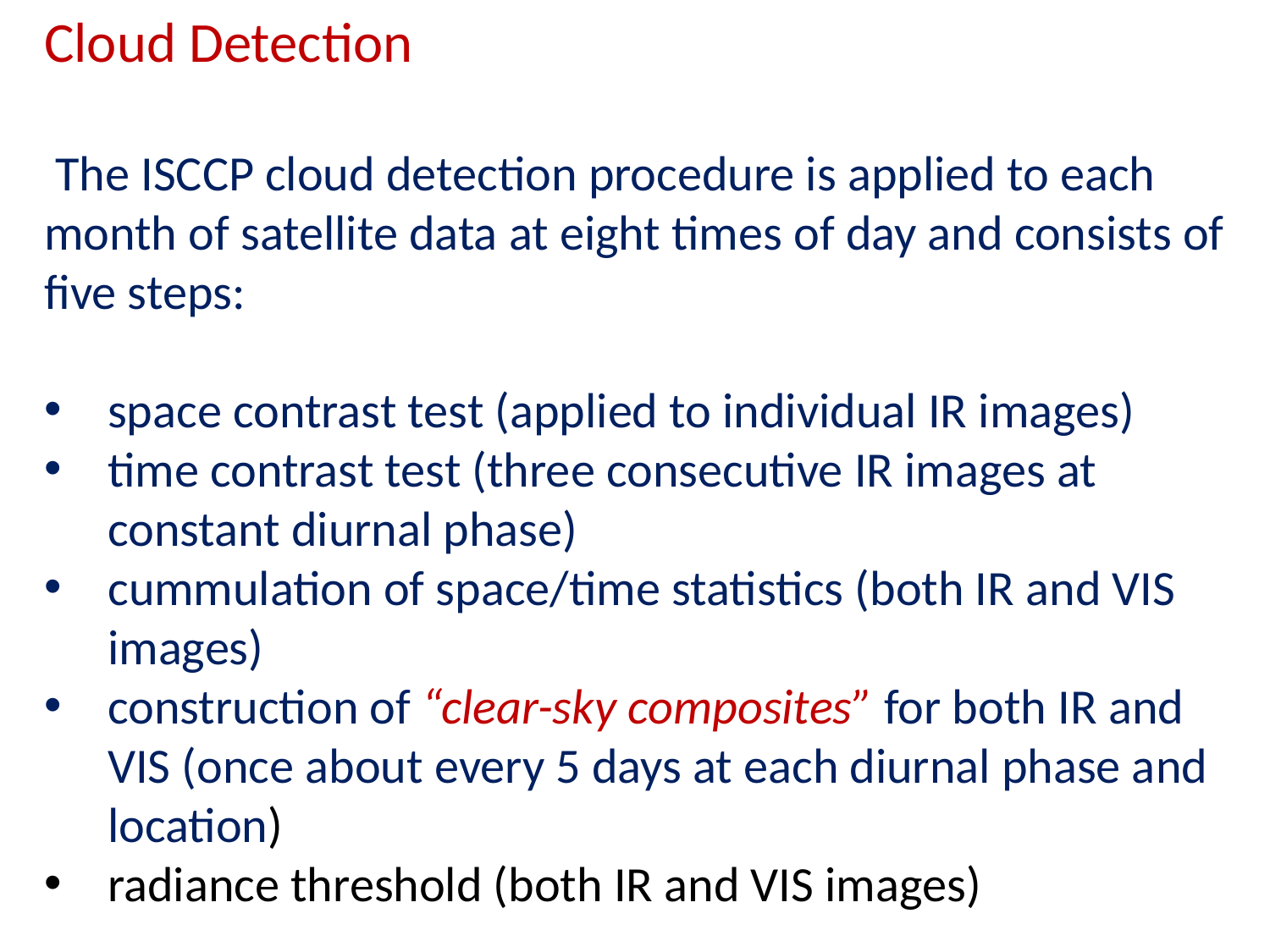

Cloud Detection

 The ISCCP cloud detection procedure is applied to each month of satellite data at eight times of day and consists of five steps:

space contrast test (applied to individual IR images)
time contrast test (three consecutive IR images at constant diurnal phase)
cummulation of space/time statistics (both IR and VIS images)
construction of “clear-sky composites” for both IR and VIS (once about every 5 days at each diurnal phase and location)
radiance threshold (both IR and VIS images)